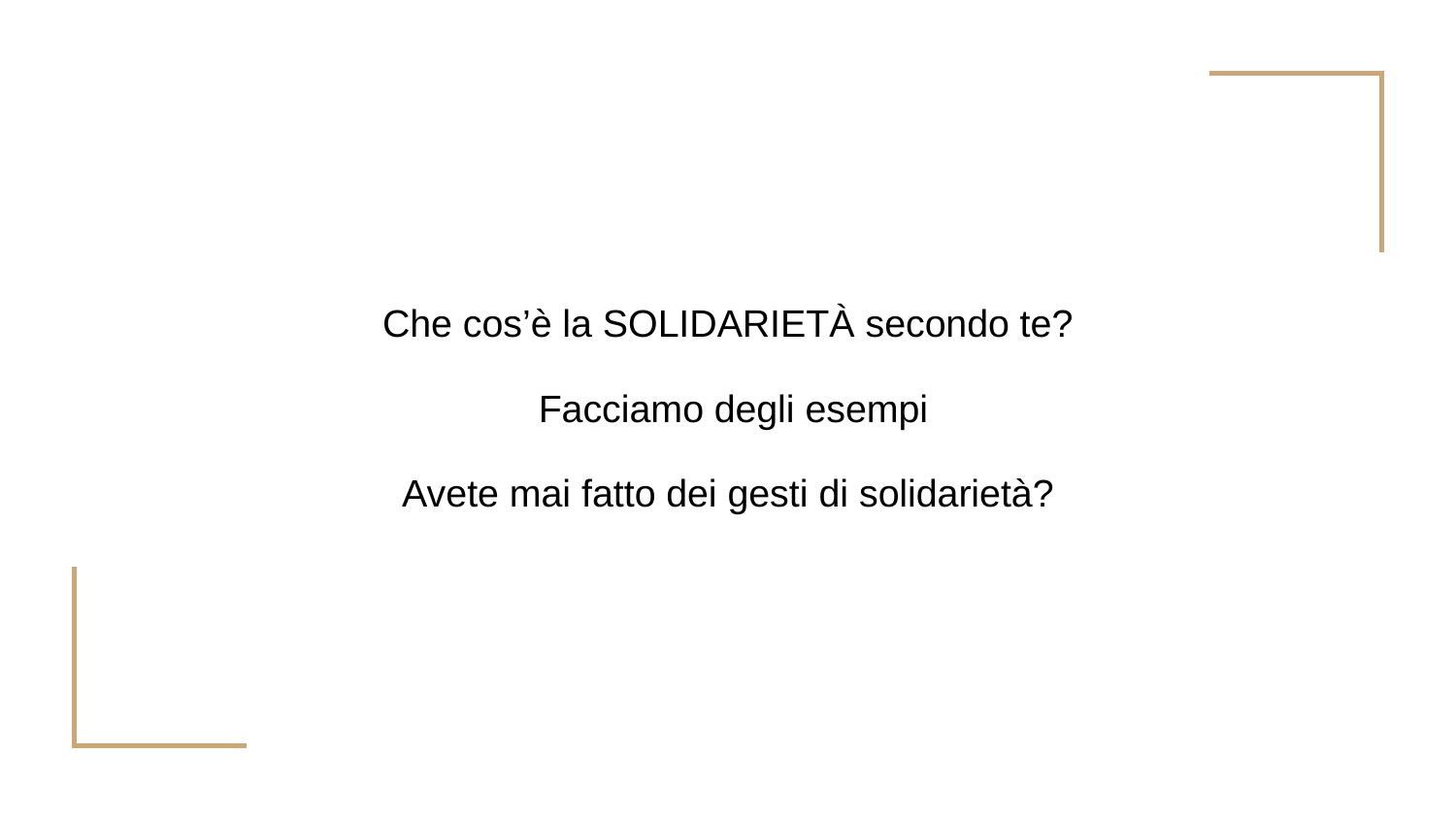

# Che cos’è la SOLIDARIETÀ secondo te?

 Facciamo degli esempi

Avete mai fatto dei gesti di solidarietà?